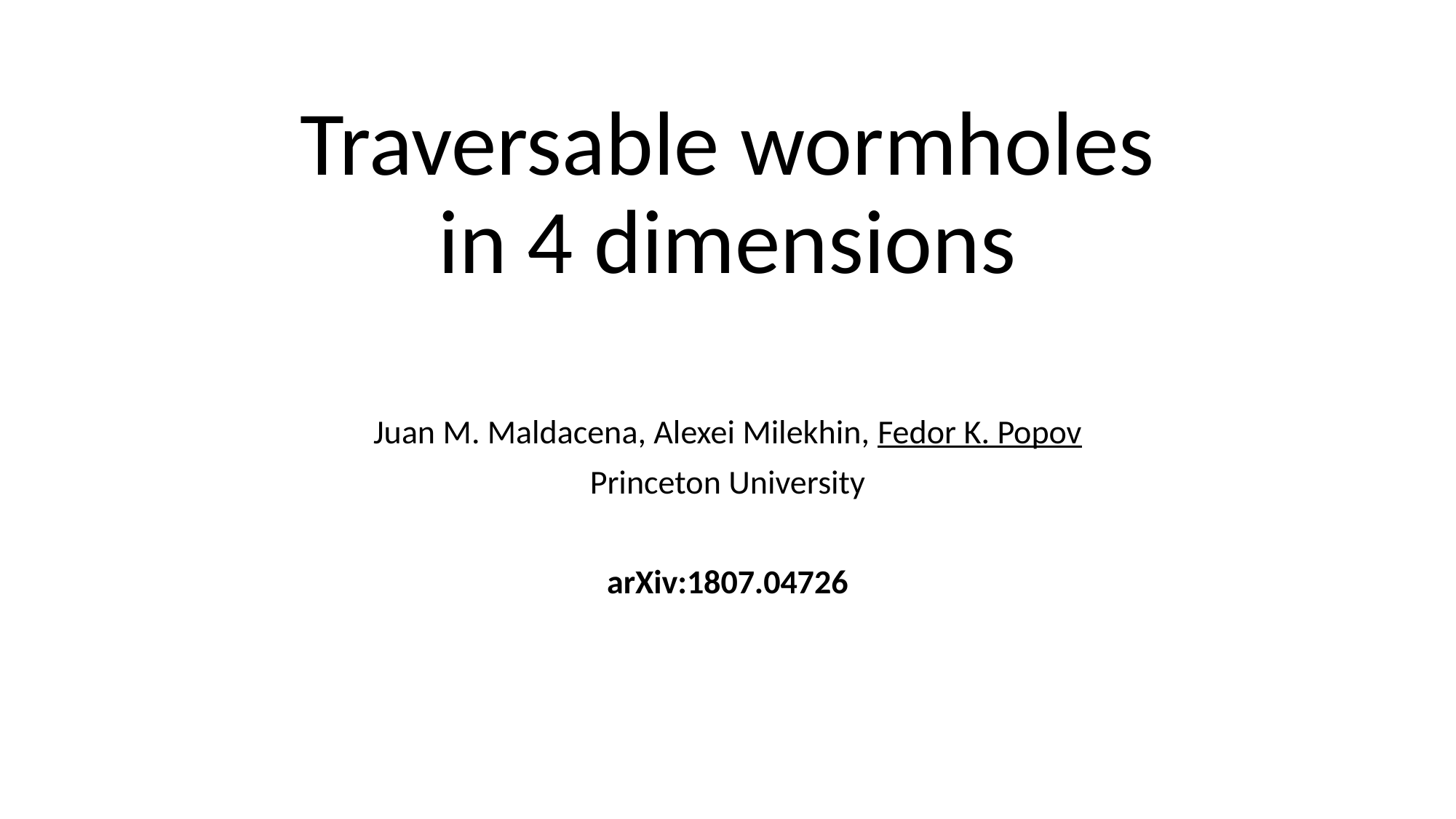

# Traversable wormholes in 4 dimensions
Juan M. Maldacena, Alexei Milekhin, Fedor K. Popov
Princeton University

arXiv:1807.04726